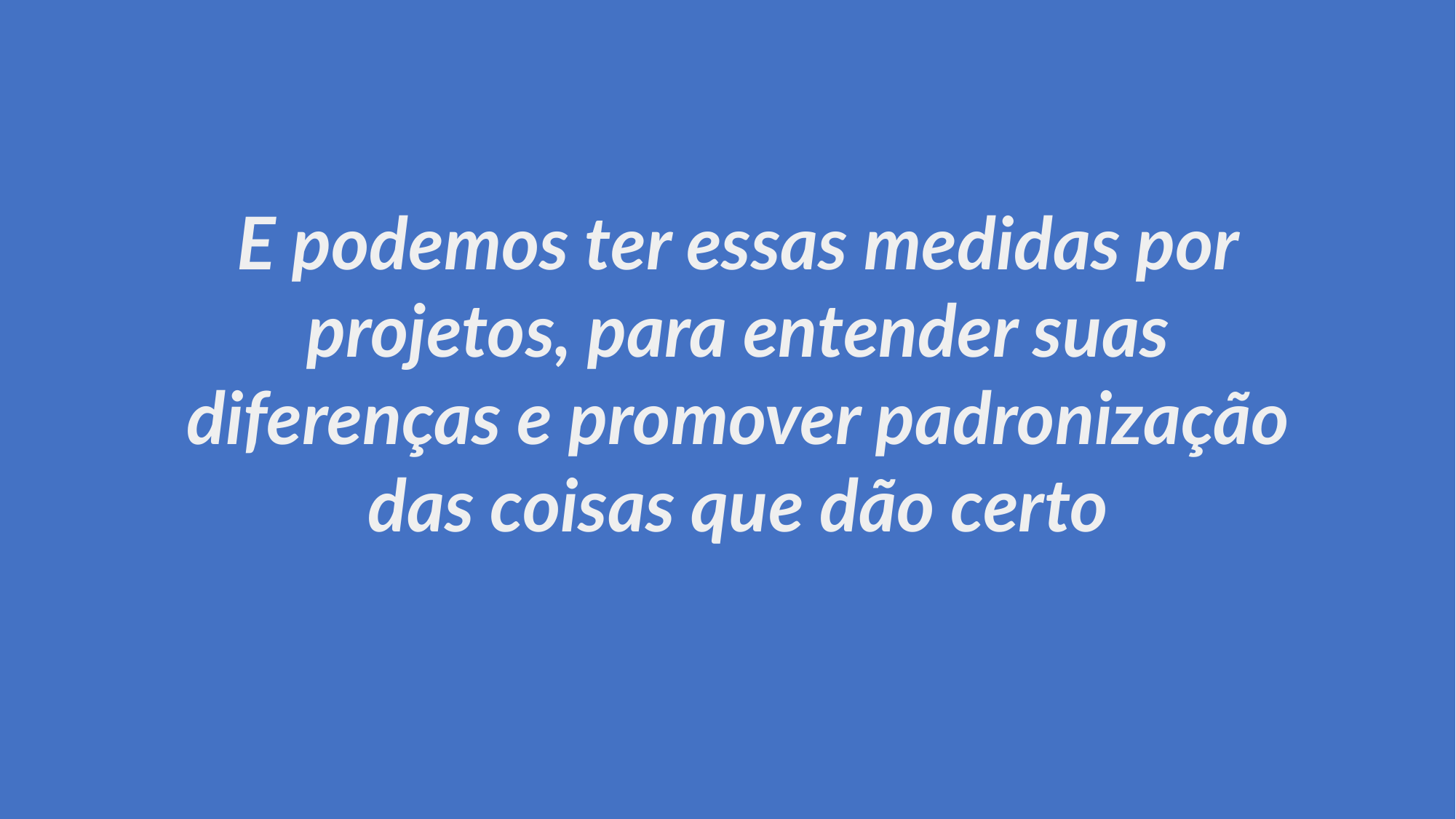

E podemos ter essas medidas por projetos, para entender suas diferenças e promover padronização das coisas que dão certo